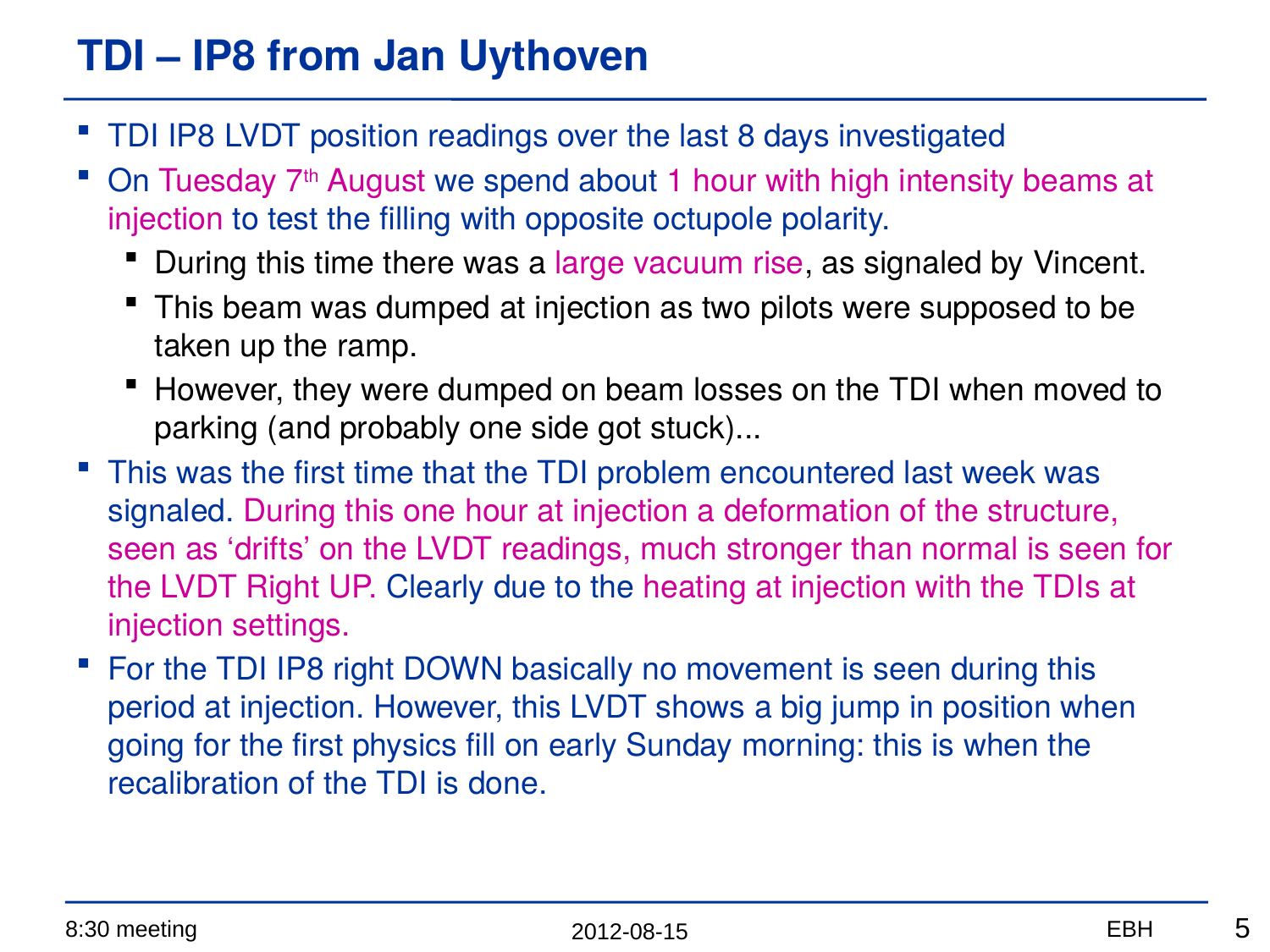

# TDI – IP8 from Jan Uythoven
TDI IP8 LVDT position readings over the last 8 days investigated
On Tuesday 7th August we spend about 1 hour with high intensity beams at injection to test the filling with opposite octupole polarity.
During this time there was a large vacuum rise, as signaled by Vincent.
This beam was dumped at injection as two pilots were supposed to be taken up the ramp.
However, they were dumped on beam losses on the TDI when moved to parking (and probably one side got stuck)...
This was the first time that the TDI problem encountered last week was signaled. During this one hour at injection a deformation of the structure, seen as ‘drifts’ on the LVDT readings, much stronger than normal is seen for the LVDT Right UP. Clearly due to the heating at injection with the TDIs at injection settings.
For the TDI IP8 right DOWN basically no movement is seen during this period at injection. However, this LVDT shows a big jump in position when going for the first physics fill on early Sunday morning: this is when the recalibration of the TDI is done.